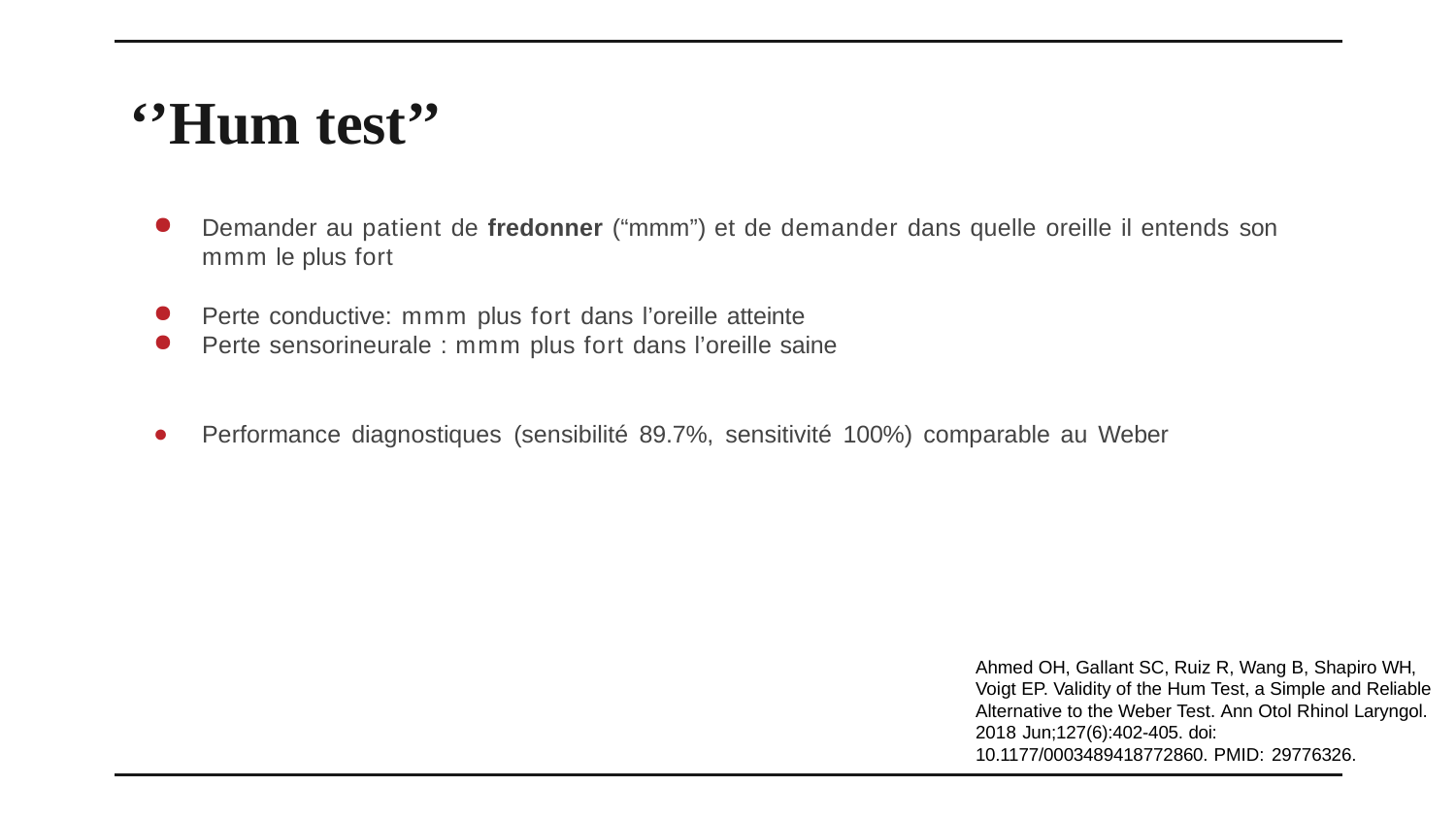

# ‘’Hum test’’
Demander au patient de fredonner (“mmm”) et de demander dans quelle oreille il entends son
mmm le plus fort

Perte conductive: mmm plus fort dans l’oreille atteinte
Perte sensorineurale : mmm plus fort dans l’oreille saine

Performance diagnostiques (sensibilité 89.7%, sensitivité 100%) comparable au Weber
Ahmed OH, Gallant SC, Ruiz R, Wang B, Shapiro WH, Voigt EP. Validity of the Hum Test, a Simple and Reliable Alternative to the Weber Test. Ann Otol Rhinol Laryngol. 2018 Jun;127(6):402-405. doi:
10.1177/0003489418772860. PMID: 29776326.